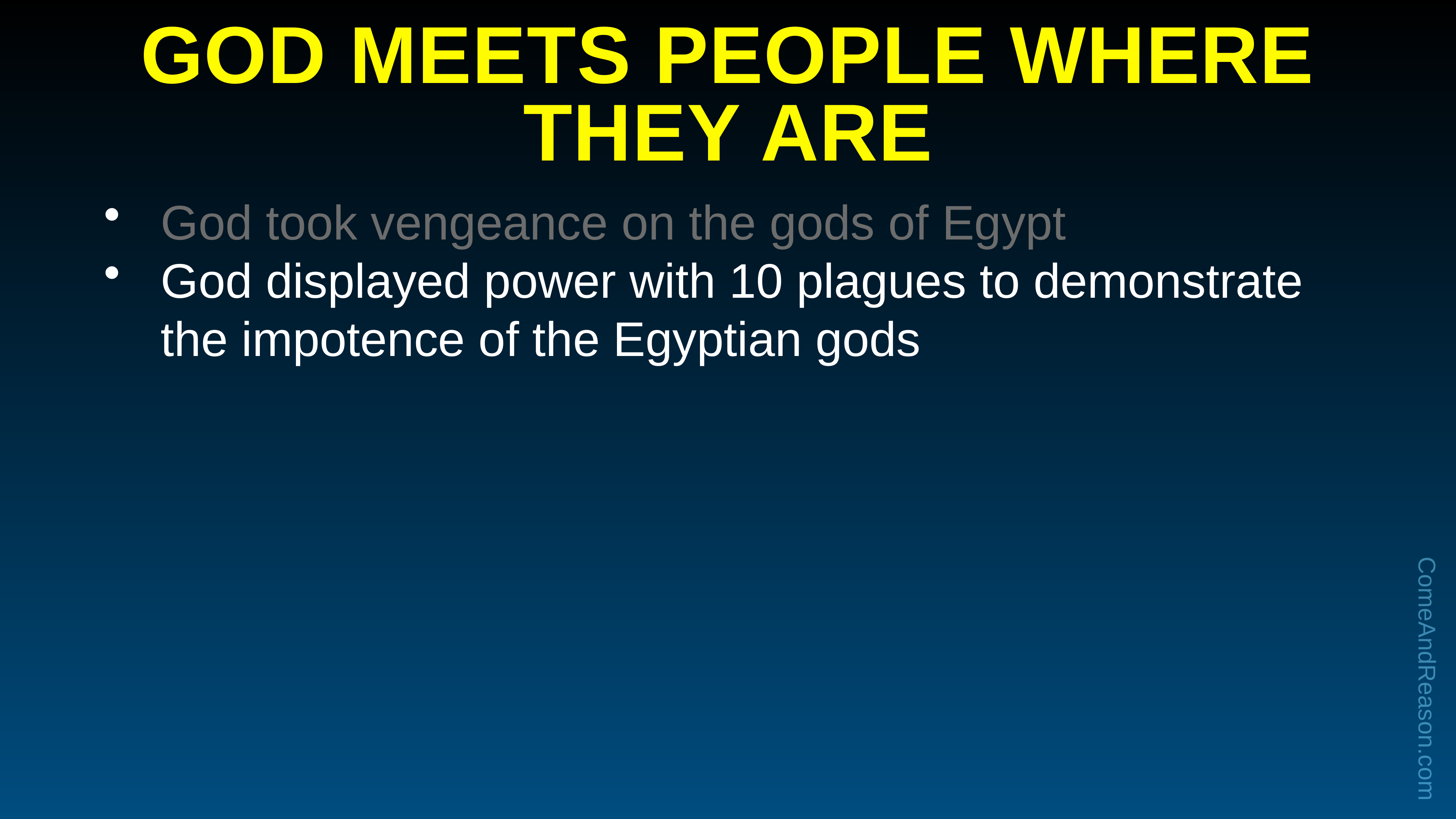

# God Meets People Where They Are
God took vengeance on the gods of Egypt
God displayed power with 10 plagues to demonstrate the impotence of the Egyptian gods